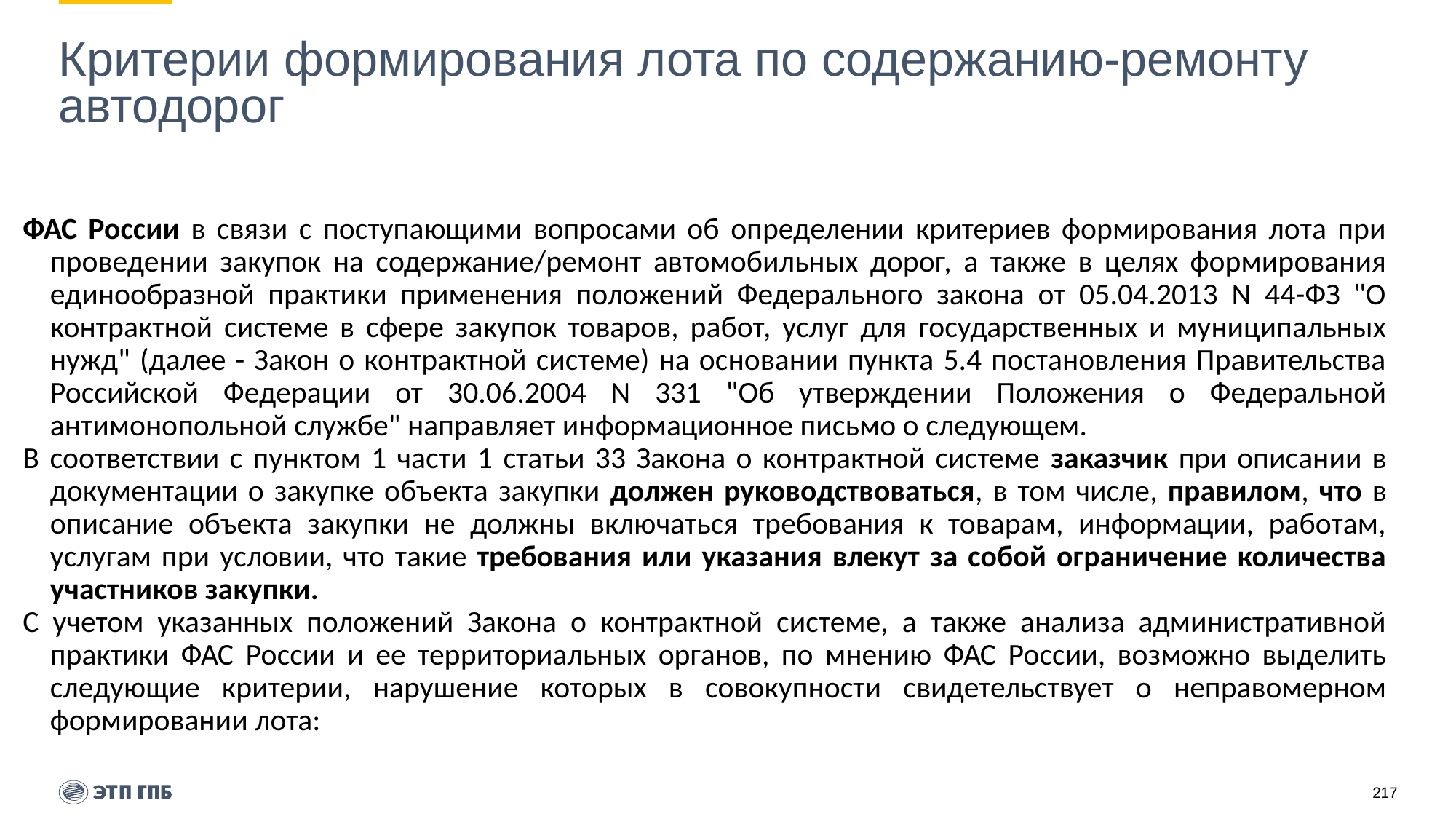

# Критерии формирования лота по содержанию-ремонту автодорог
ФАС России в связи с поступающими вопросами об определении критериев формирования лота при проведении закупок на содержание/ремонт автомобильных дорог, а также в целях формирования единообразной практики применения положений Федерального закона от 05.04.2013 N 44-ФЗ "О контрактной системе в сфере закупок товаров, работ, услуг для государственных и муниципальных нужд" (далее - Закон о контрактной системе) на основании пункта 5.4 постановления Правительства Российской Федерации от 30.06.2004 N 331 "Об утверждении Положения о Федеральной антимонопольной службе" направляет информационное письмо о следующем.
В соответствии с пунктом 1 части 1 статьи 33 Закона о контрактной системе заказчик при описании в документации о закупке объекта закупки должен руководствоваться, в том числе, правилом, что в описание объекта закупки не должны включаться требования к товарам, информации, работам, услугам при условии, что такие требования или указания влекут за собой ограничение количества участников закупки.
С учетом указанных положений Закона о контрактной системе, а также анализа административной практики ФАС России и ее территориальных органов, по мнению ФАС России, возможно выделить следующие критерии, нарушение которых в совокупности свидетельствует о неправомерном формировании лота: